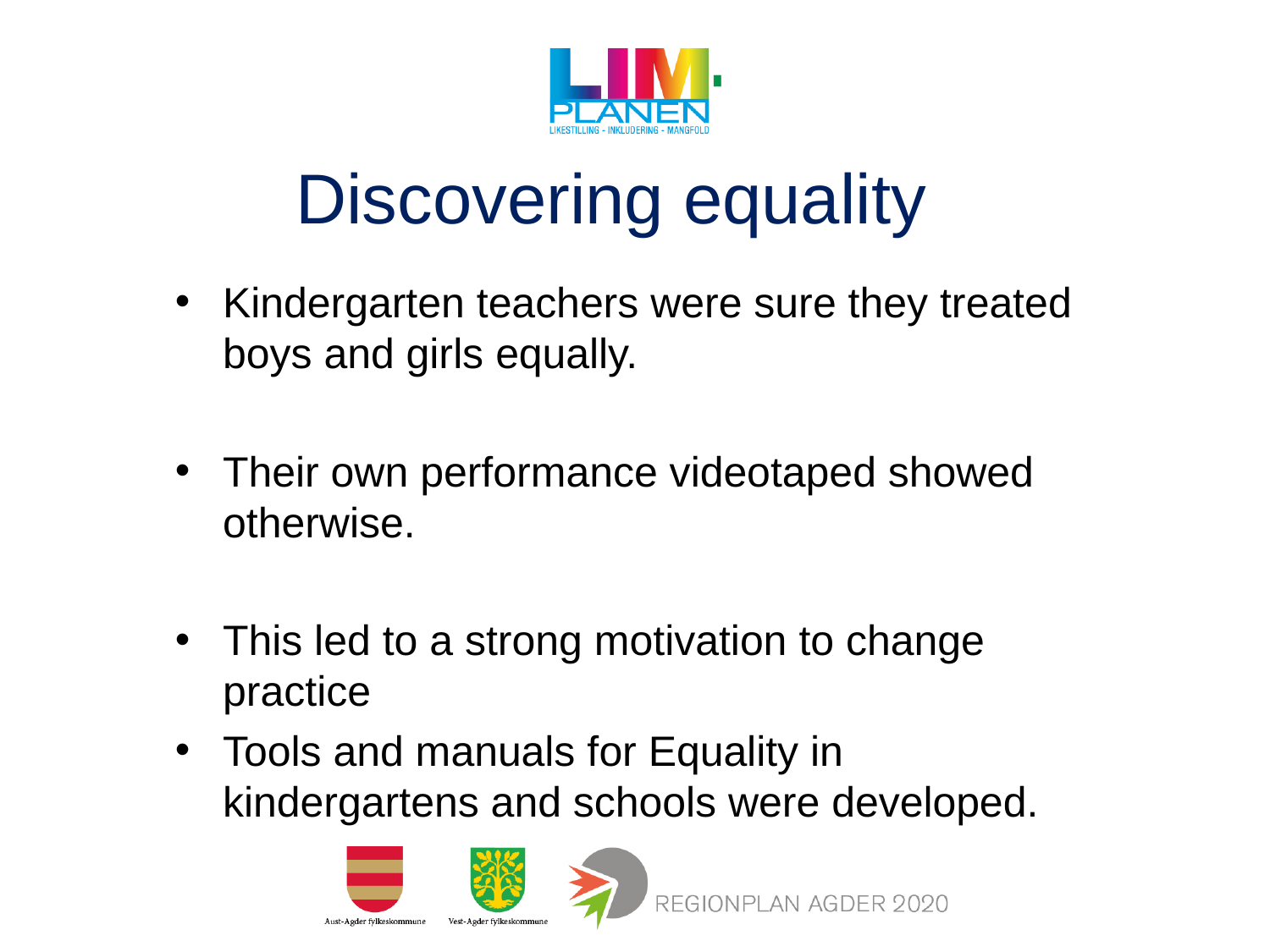

# Discovering equality

Kindergarten teachers were sure they treated boys and girls equally.

Their own performance videotaped showed otherwise.

This led to a strong motivation to change practice
Tools and manuals for Equality in kindergartens and schools were developed.